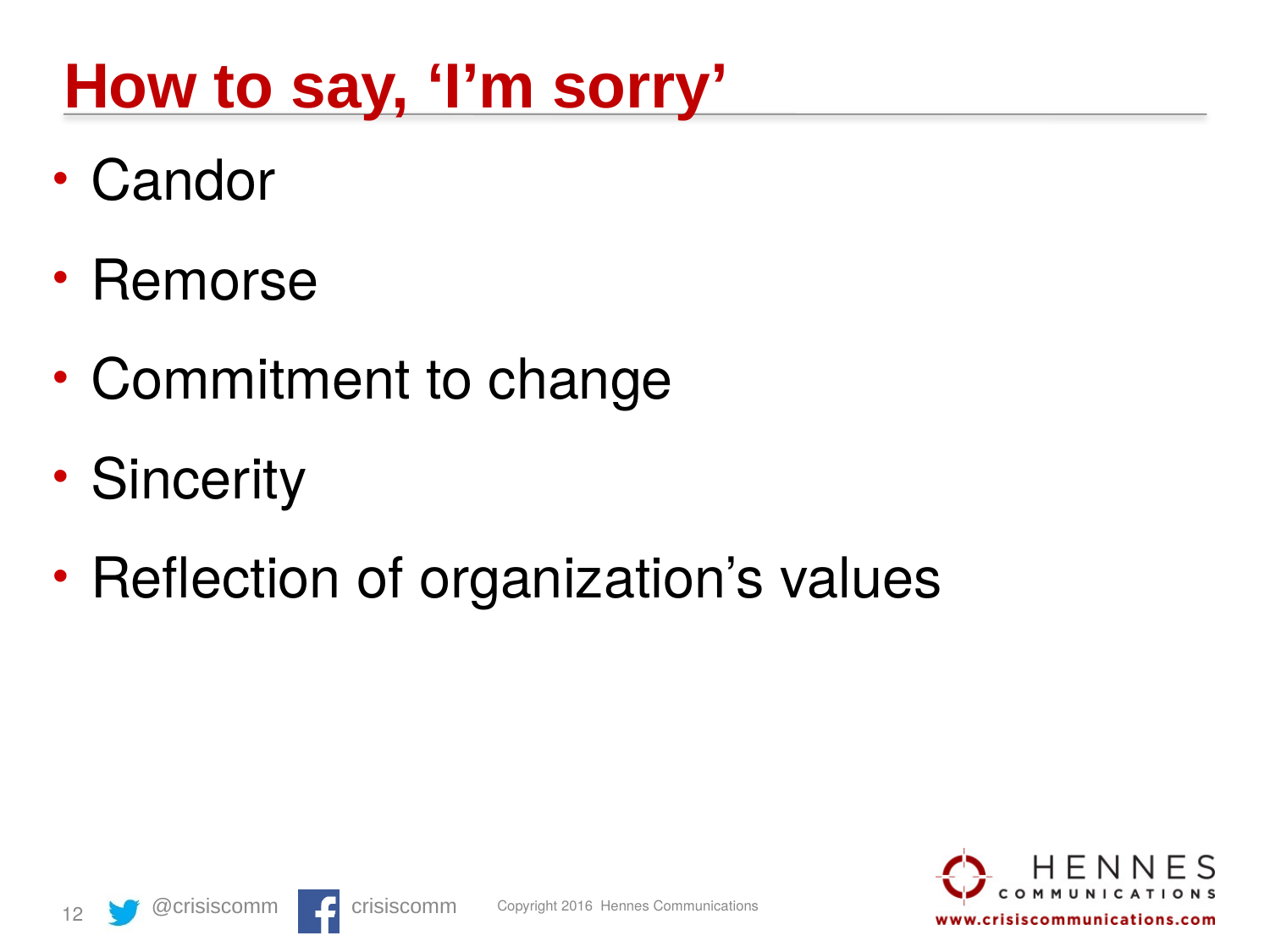

# How to say, ‘I’m sorry’
Candor
Remorse
Commitment to change
Sincerity
Reflection of organization’s values